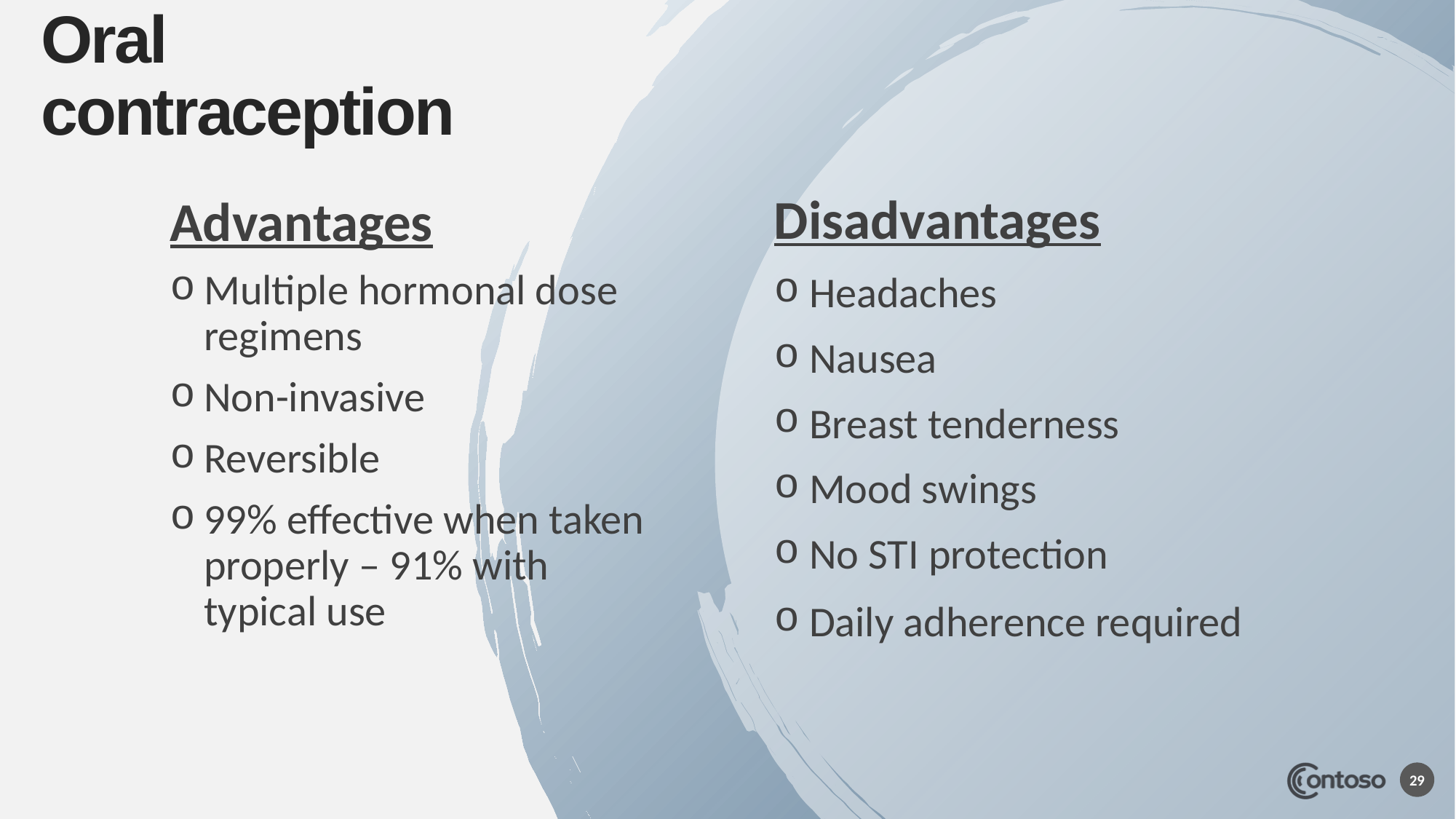

Oral contraception
Disadvantages

 Headaches

 Nausea

 Breast tenderness

 Mood swings

 No STI protection

 Daily adherence required
Advantages
Multiple hormonal dose regimens
Non-invasive
Reversible
99% effective when taken properly – 91% with typical use

29